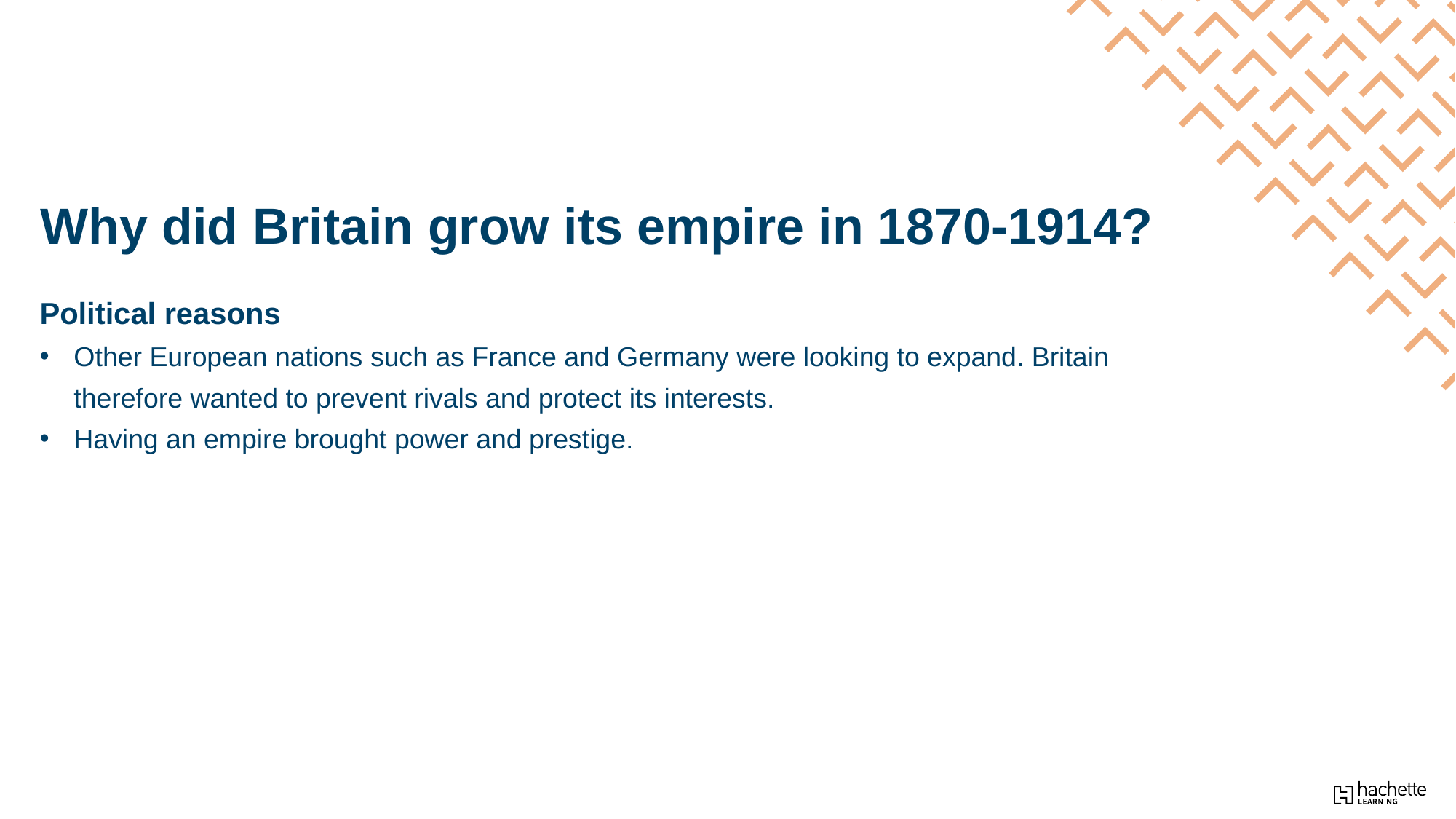

Why did Britain grow its empire in 1870-1914?
Political reasons
Other European nations such as France and Germany were looking to expand. Britain therefore wanted to prevent rivals and protect its interests.
Having an empire brought power and prestige.